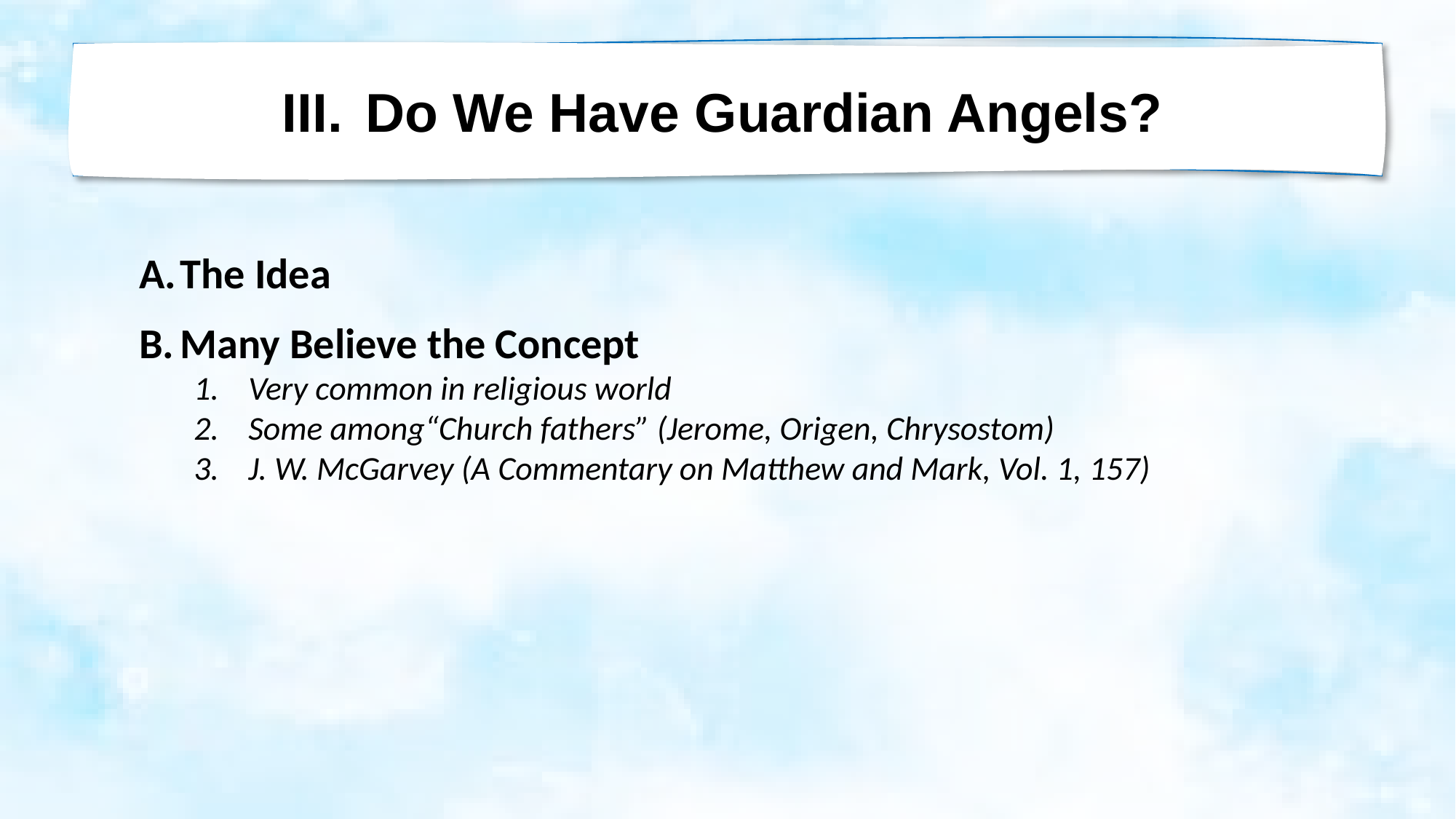

Do We Have Guardian Angels?
The Idea

Many Believe the Concept
Very common in religious world
Some among“Church fathers” (Jerome, Origen, Chrysostom)
J. W. McGarvey (A Commentary on Matthew and Mark, Vol. 1, 157)